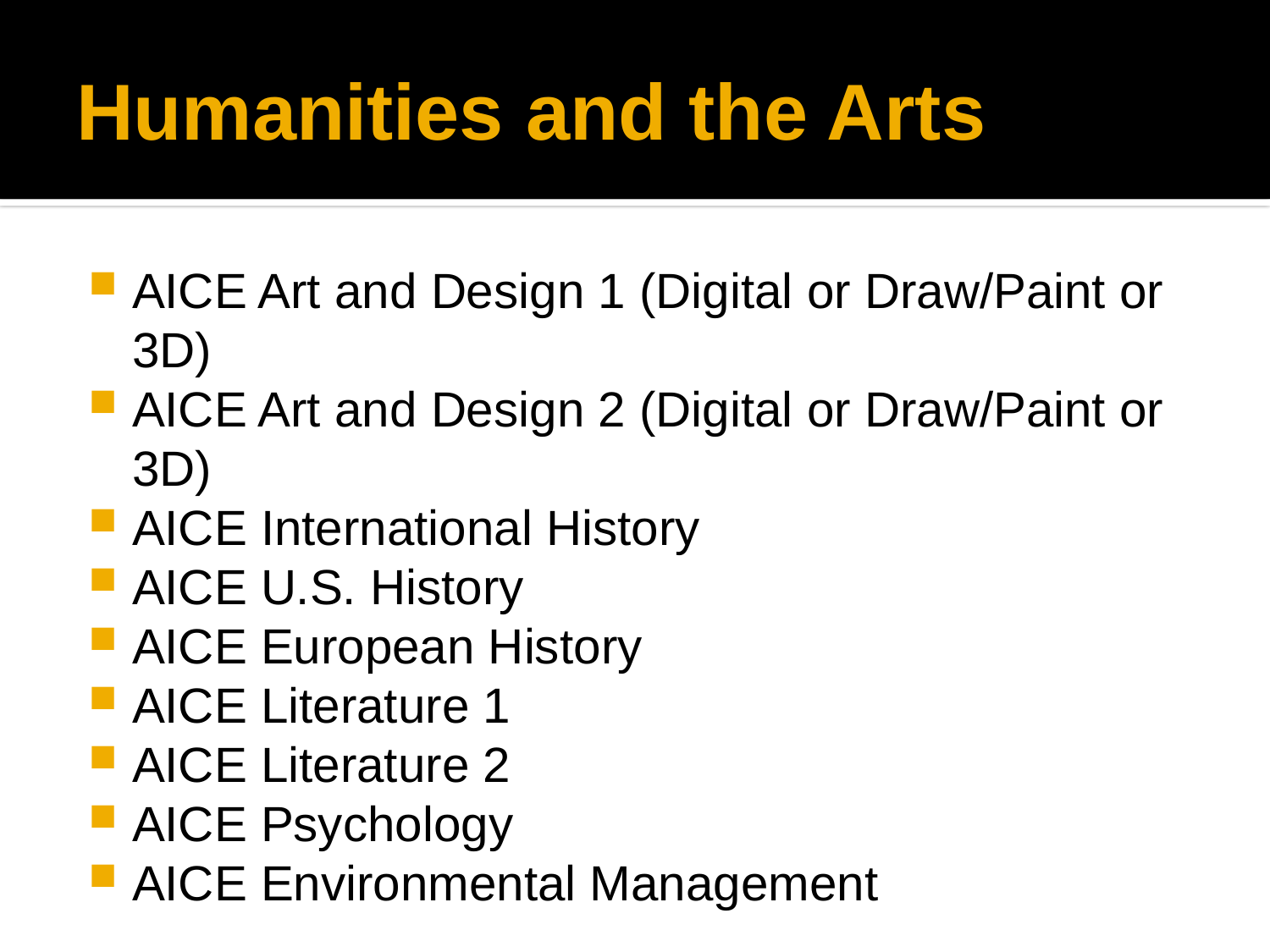

# Humanities and the Arts
AICE Art and Design 1 (Digital or Draw/Paint or 3D)
AICE Art and Design 2 (Digital or Draw/Paint or 3D)
AICE International History
AICE U.S. History
AICE European History
AICE Literature 1
AICE Literature 2
AICE Psychology
AICE Environmental Management